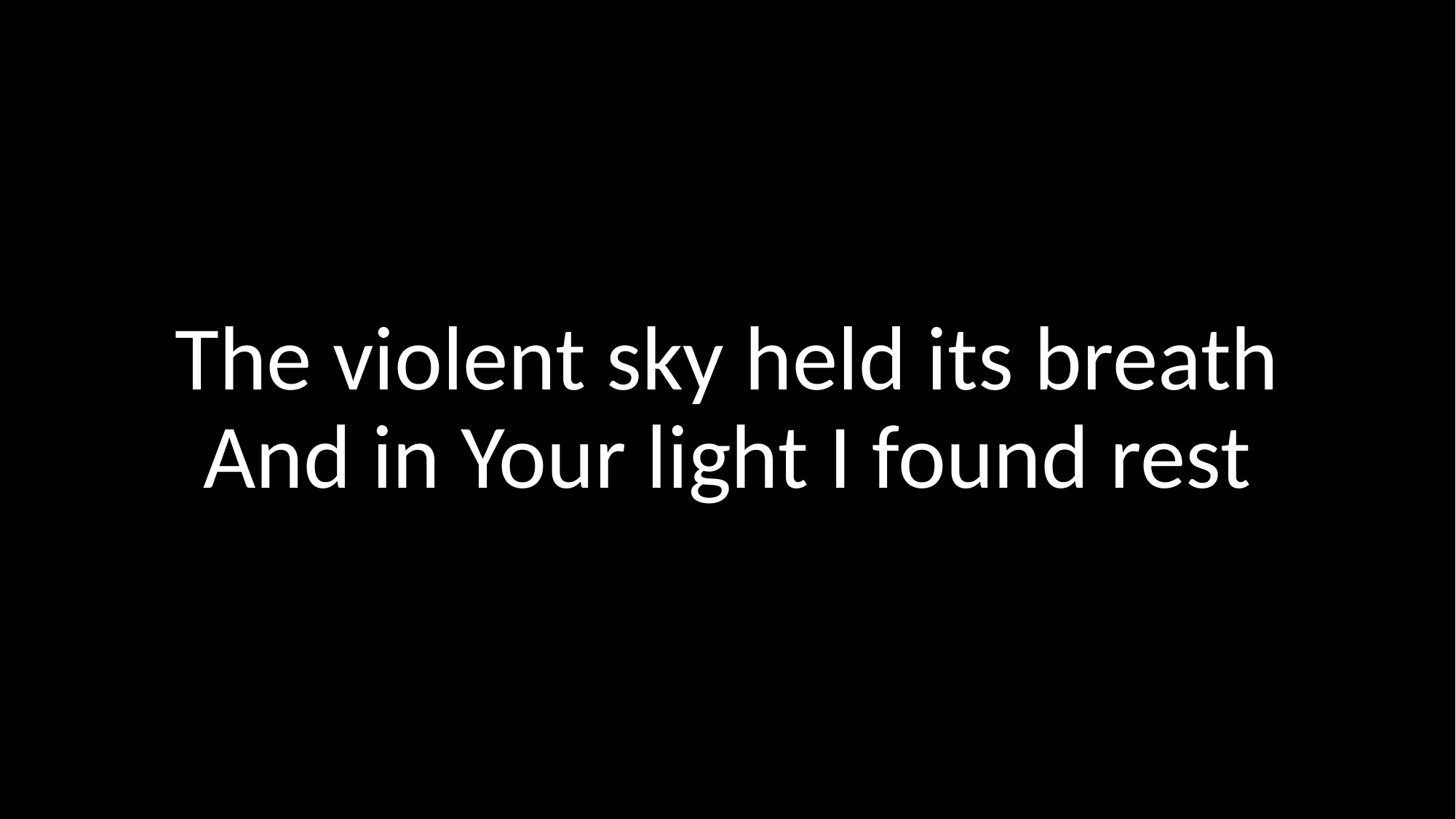

# The violent sky held its breath And in Your light I found rest